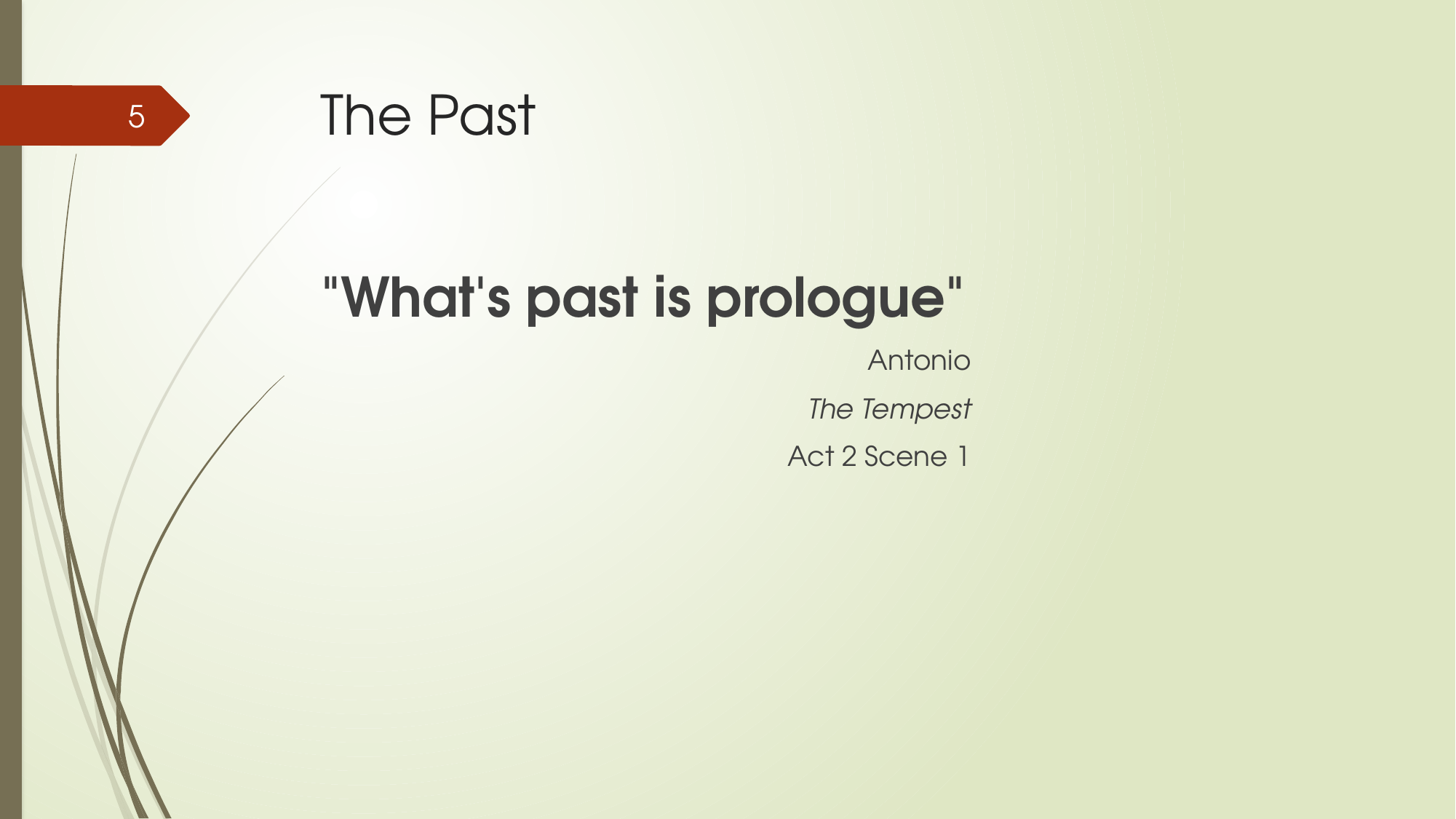

# The Past
5
"What's past is prologue"
Antonio
The Tempest
 Act 2 Scene 1